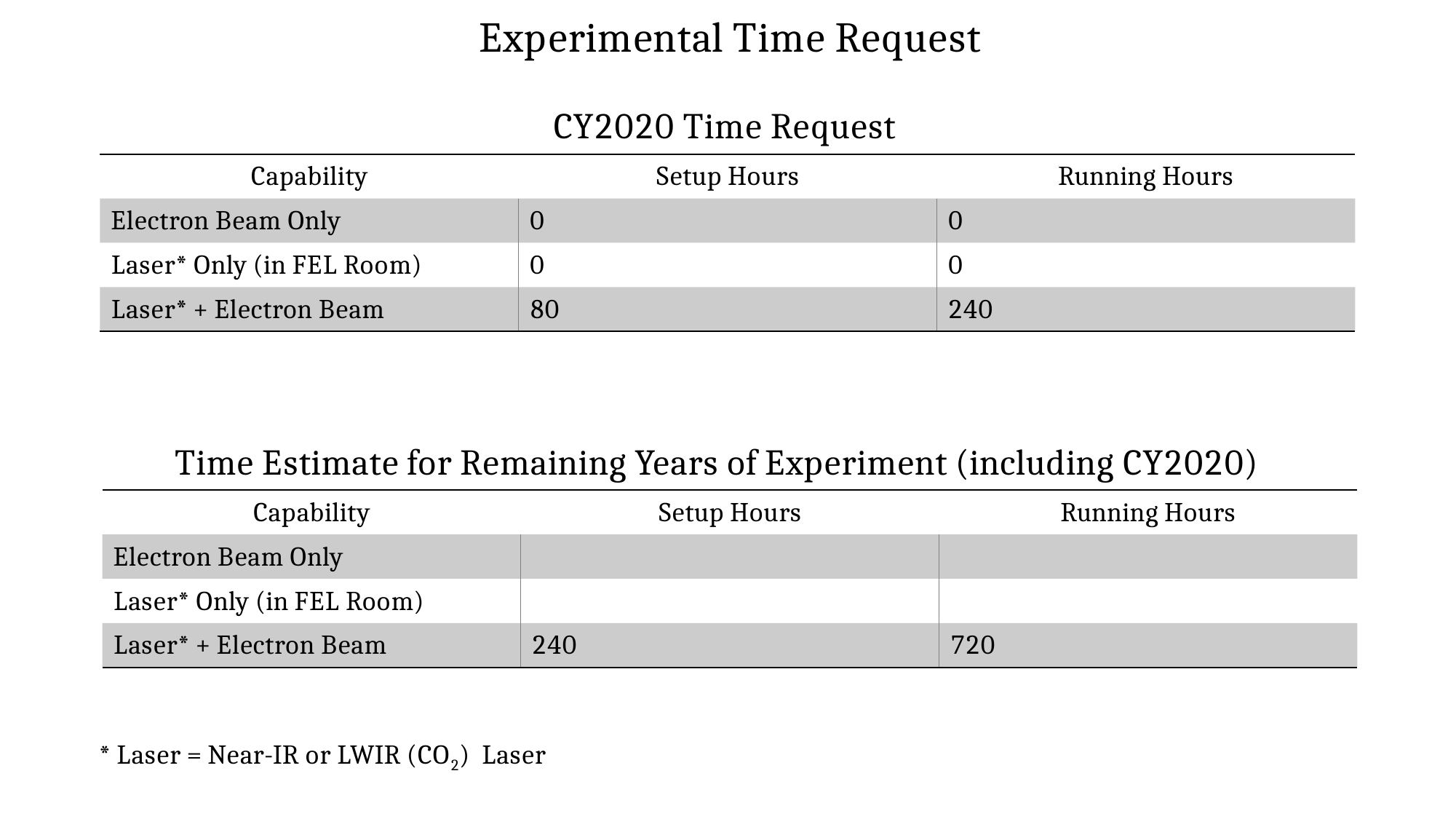

# Experimental Time Request
CY2020 Time Request
| Capability | Setup Hours | Running Hours |
| --- | --- | --- |
| Electron Beam Only | 0 | 0 |
| Laser\* Only (in FEL Room) | 0 | 0 |
| Laser\* + Electron Beam | 80 | 240 |
Time Estimate for Remaining Years of Experiment (including CY2020)
| Capability | Setup Hours | Running Hours |
| --- | --- | --- |
| Electron Beam Only |  |  |
| Laser\* Only (in FEL Room) |  |  |
| Laser\* + Electron Beam | 240 | 720 |
* Laser = Near-IR or LWIR (CO2)  Laser